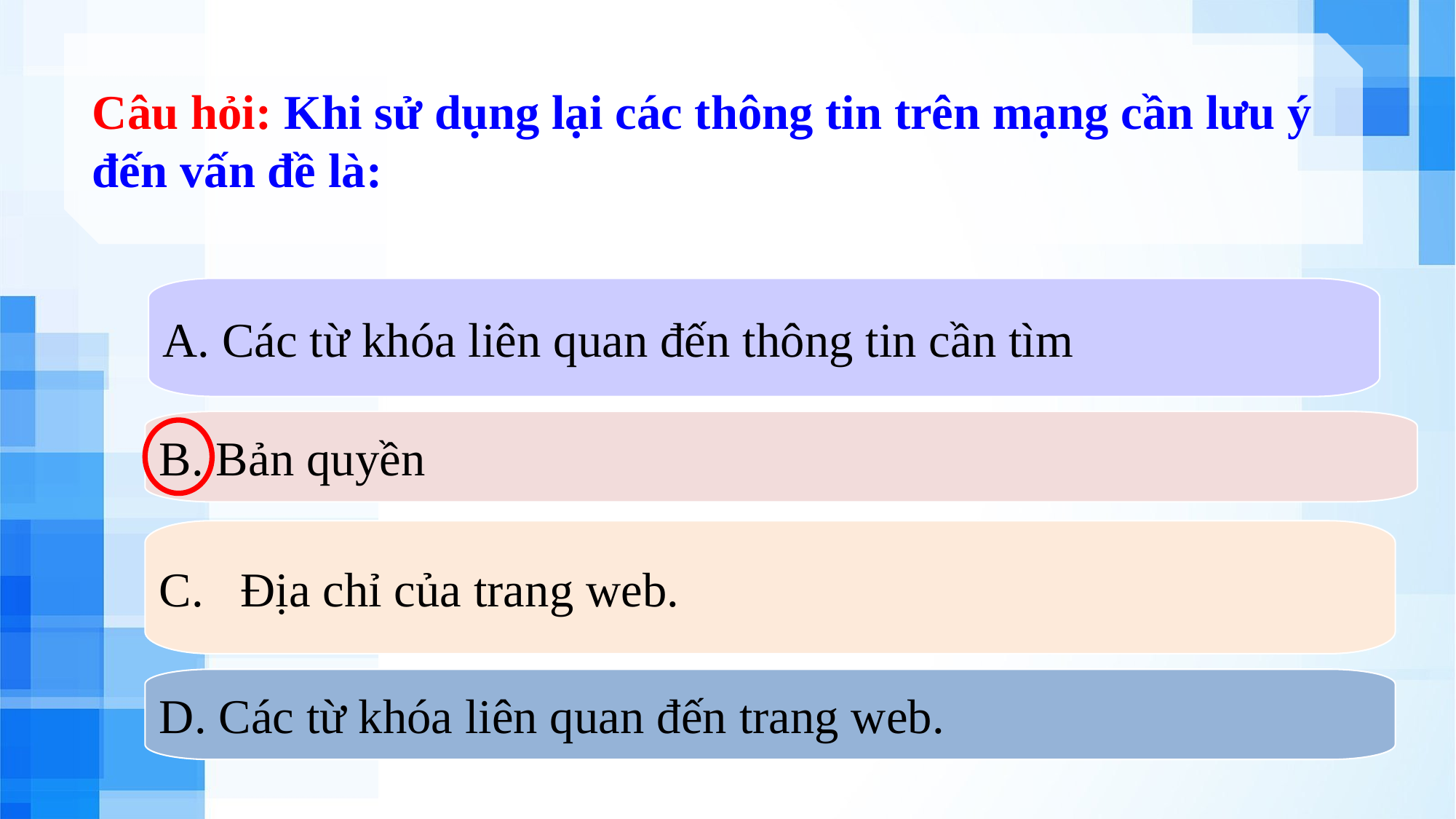

Câu hỏi: Khi sử dụng lại các thông tin trên mạng cần lưu ý đến vấn đề là:
A. Các từ khóa liên quan đến thông tin cần tìm
B. Bản quyền

C.   Địa chỉ của trang web.
D. Các từ khóa liên quan đến trang web.